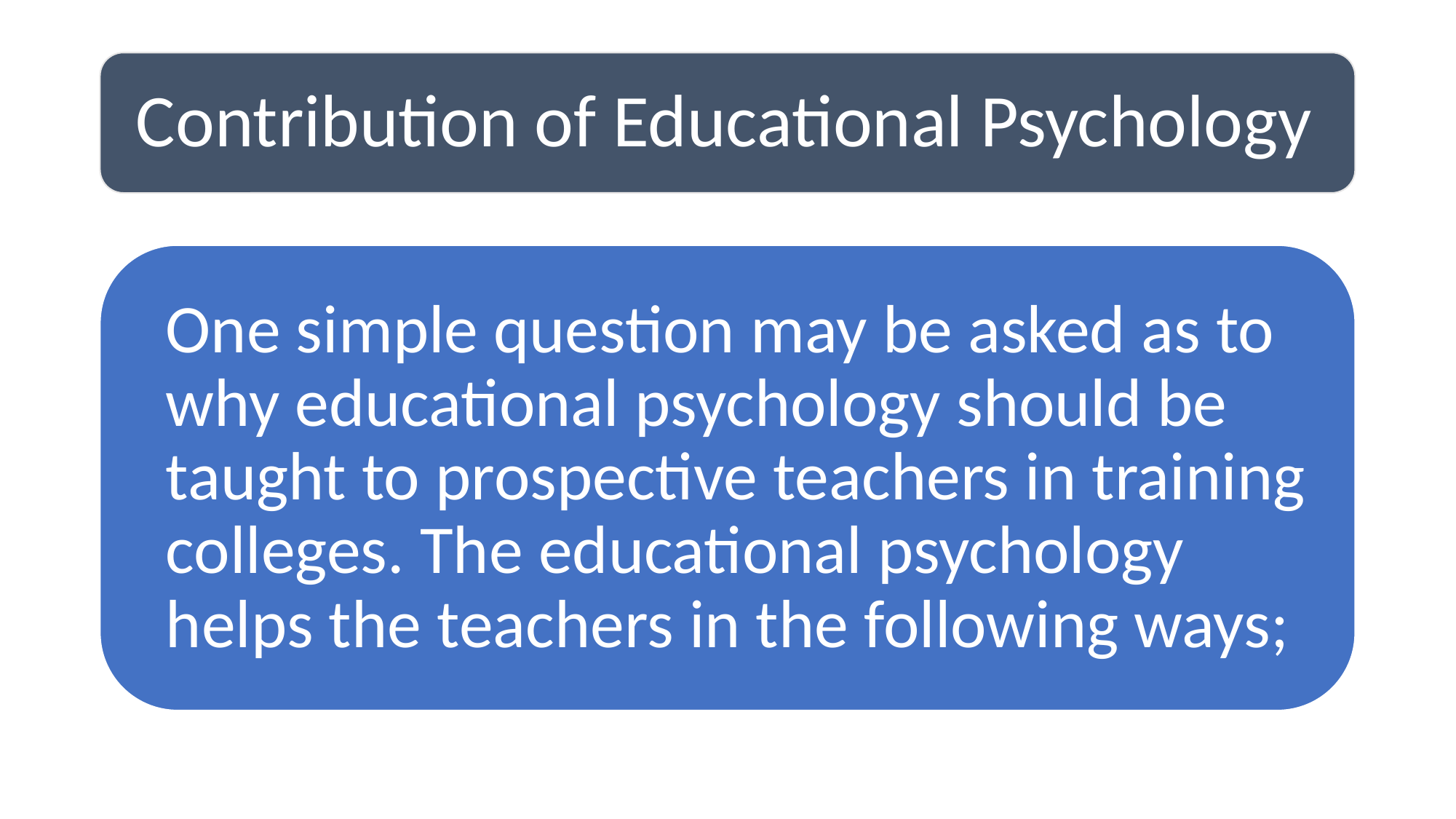

Contribution of Educational Psychology
One simple question may be asked as to why educational psychology should be taught to prospective teachers in training colleges. The educational psychology helps the teachers in the following ways;